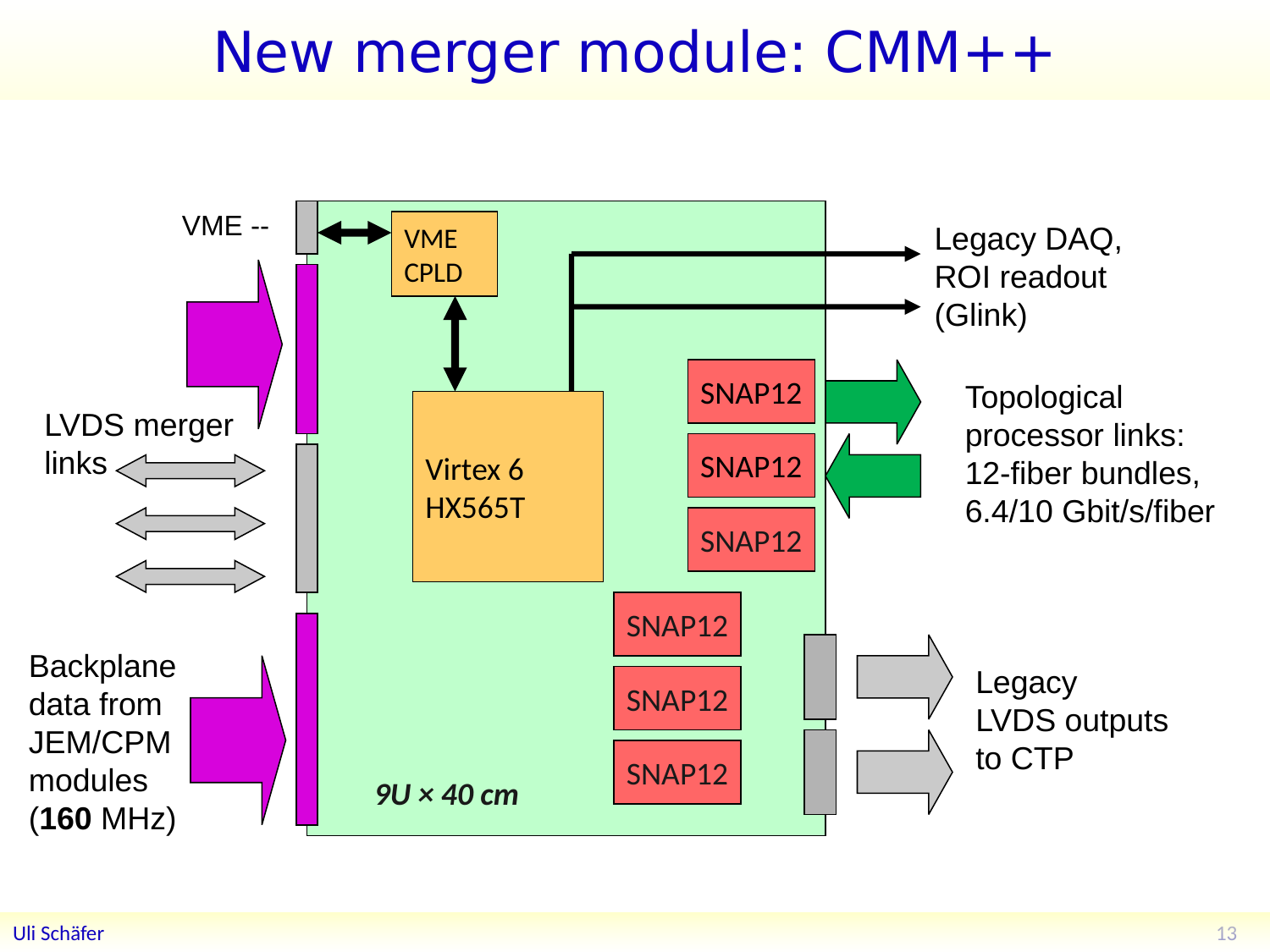

# New merger module: CMM++
VME --

VME
CPLD
Legacy DAQ, ROI readout
(Glink)

SNAP12

Topological
processor links:
12-fiber bundles,
6.4/10 Gbit/s/fiber
Virtex 6
HX565T
LVDS merger links
SNAP12

SNAP12

SNAP12

Backplane
data from
JEM/CPM
modules
(160 MHz)

Legacy
LVDS outputs
to CTP
SNAP12

SNAP12
9U × 40 cm
13
Uli Schäfer